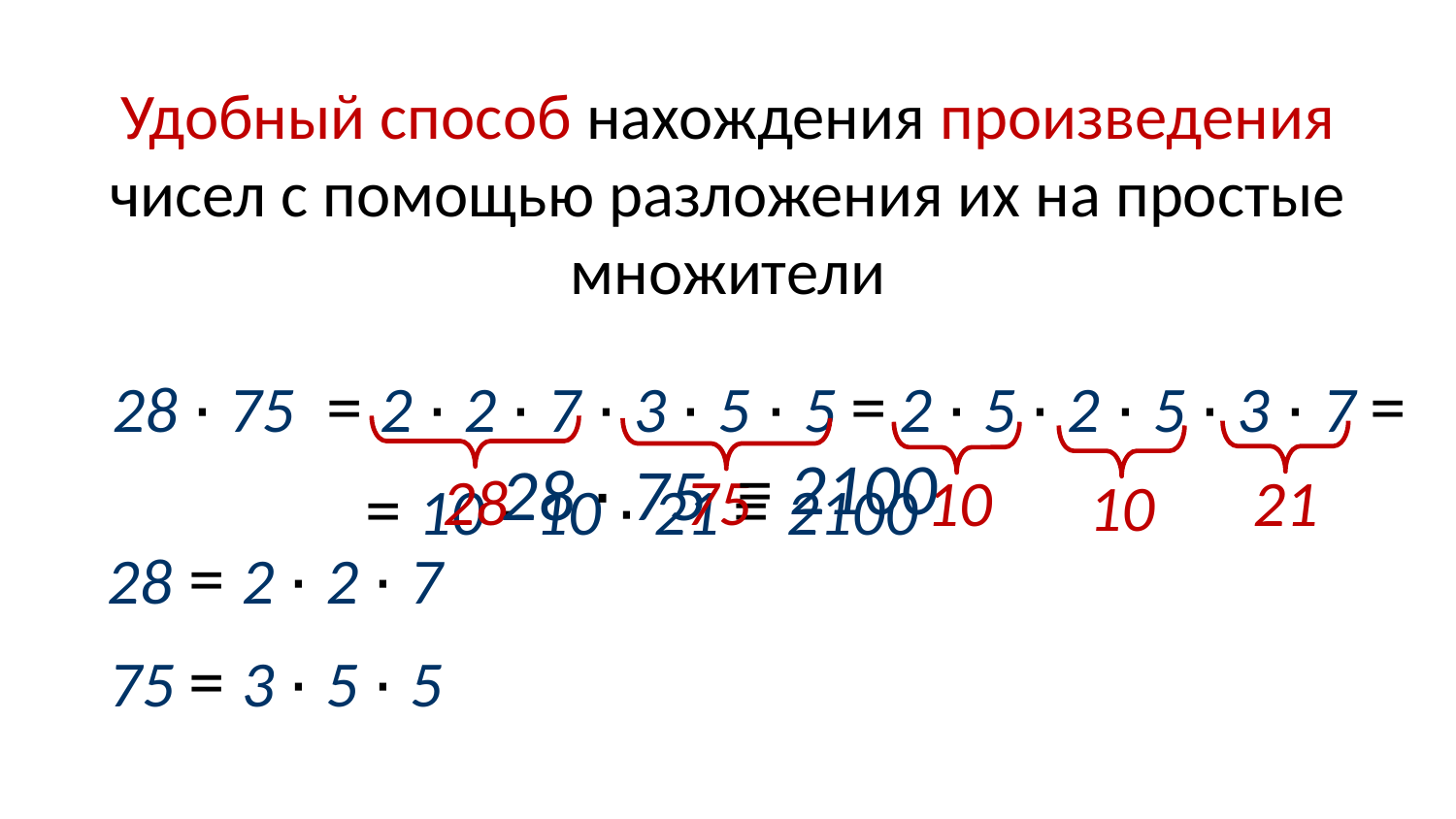

Удобный способ нахождения произведения чисел с помощью разложения их на простые множители

28 ∙ 75
= 2 ∙ 2 ∙ 7 ∙ 3 ∙ 5 ∙ 5 =
 2 ∙ 5 ∙ 2 ∙ 5 ∙ 3 ∙ 7 =

28 ∙ 75
= 2100
28
75
= 10 ∙ 10 ∙ 21 = 2100
10
21
10
28 = 2 ∙ 2 ∙ 7
75 = 3 ∙ 5 ∙ 5